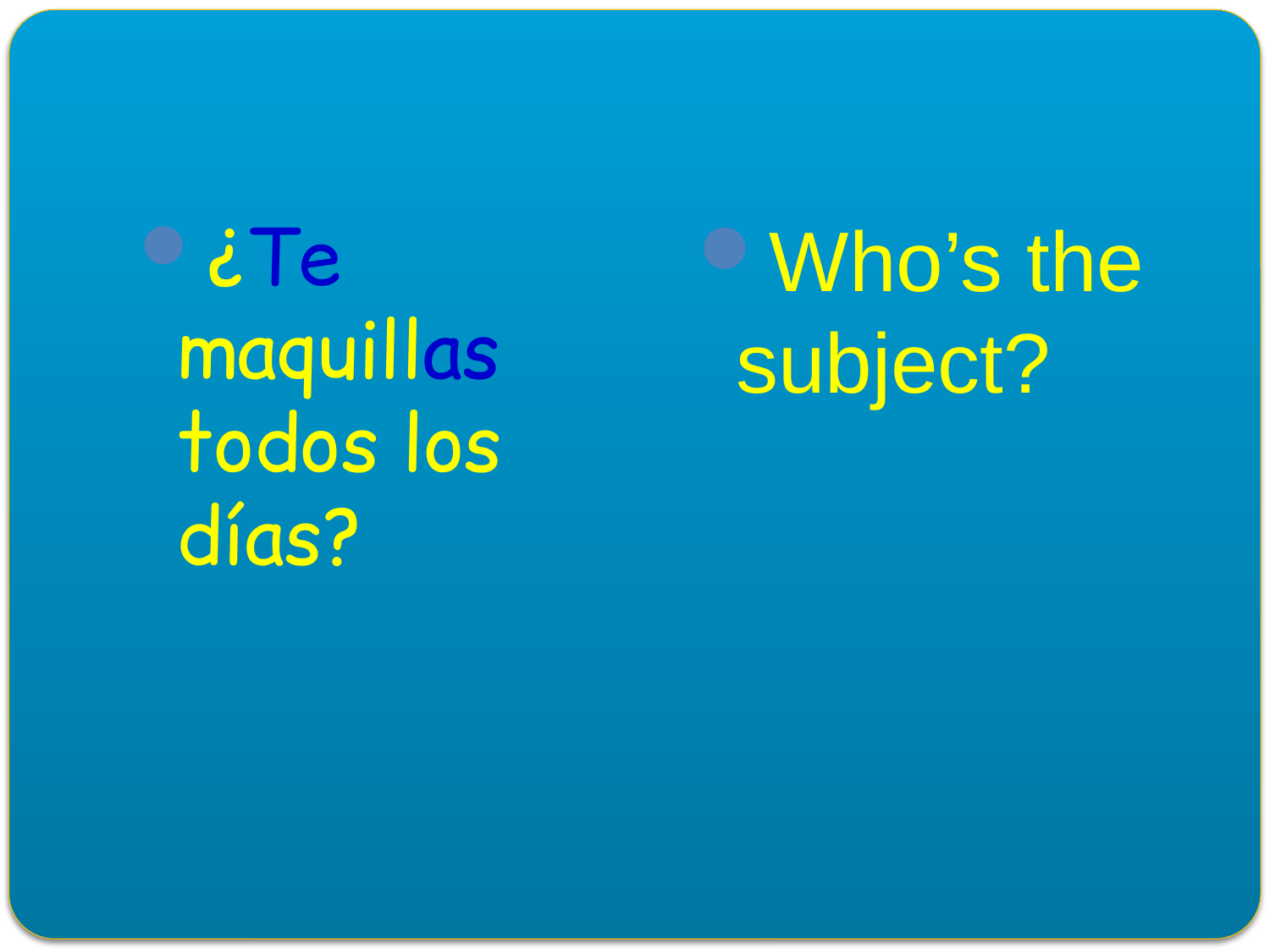

#
¿Te maquillas todos los días?

Who’s the subject?